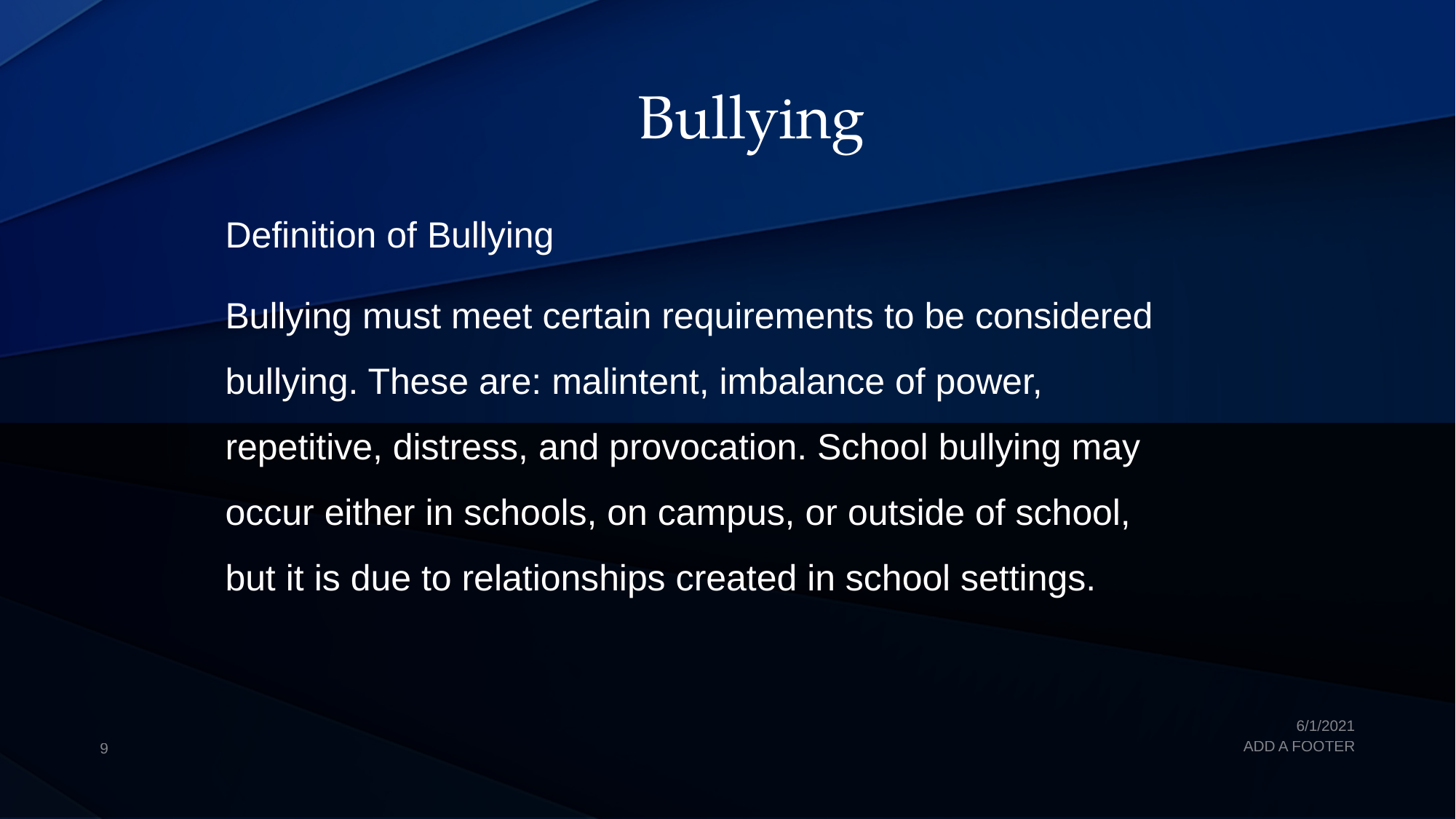

# Bullying
Definition of Bullying
Bullying must meet certain requirements to be considered bullying. These are: malintent, imbalance of power, repetitive, distress, and provocation. School bullying may occur either in schools, on campus, or outside of school, but it is due to relationships created in school settings.

6/1/2021
9
ADD A FOOTER